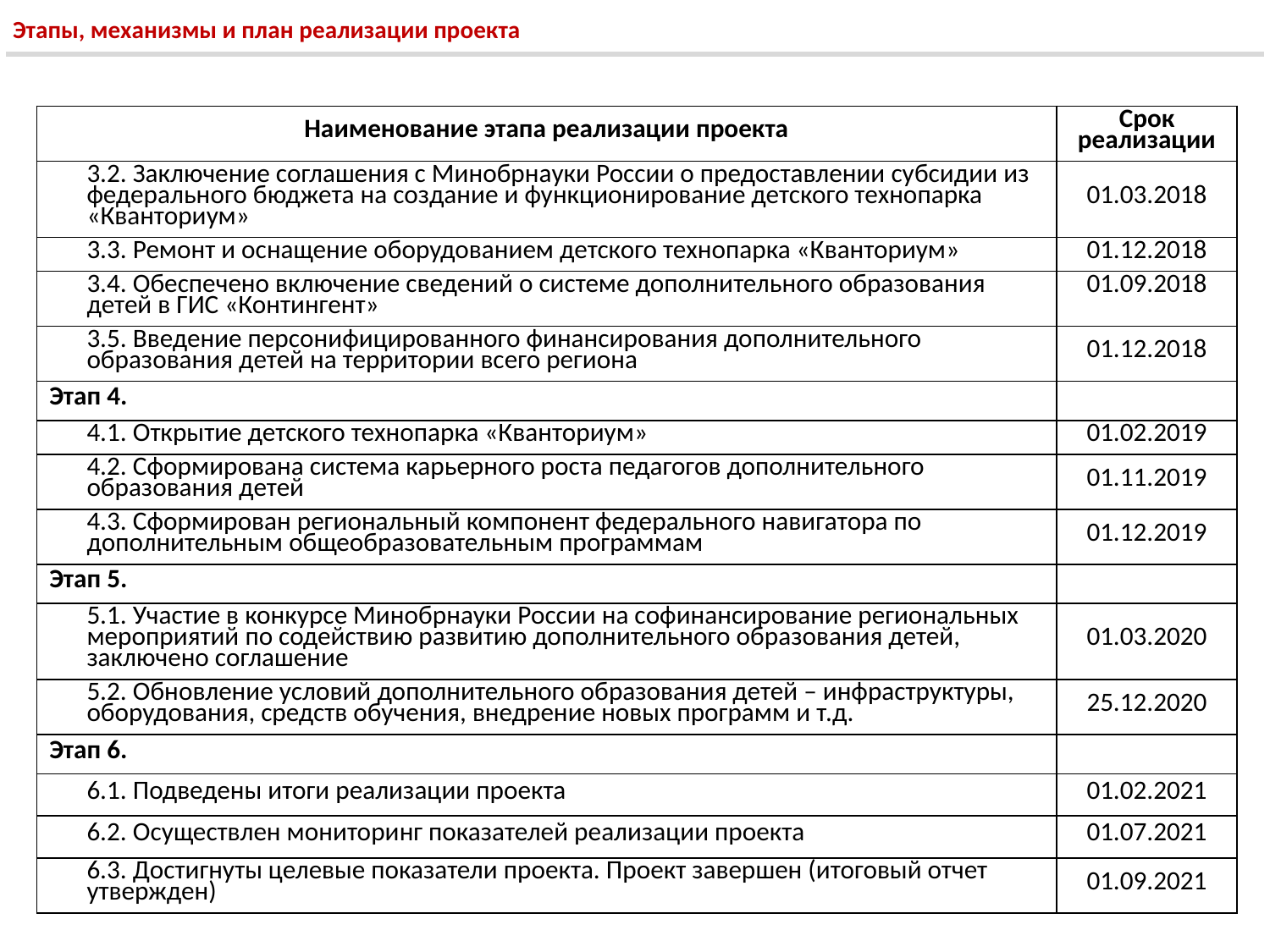

# Этапы, механизмы и план реализации проекта
| Наименование этапа реализации проекта | Срок реализации |
| --- | --- |
| 3.2. Заключение соглашения с Минобрнауки России о предоставлении субсидии из федерального бюджета на создание и функционирование детского технопарка «Кванториум» | 01.03.2018 |
| 3.3. Ремонт и оснащение оборудованием детского технопарка «Кванториум» | 01.12.2018 |
| 3.4. Обеспечено включение сведений о системе дополнительного образования детей в ГИС «Контингент» | 01.09.2018 |
| 3.5. Введение персонифицированного финансирования дополнительного образования детей на территории всего региона | 01.12.2018 |
| Этап 4. |  |
| 4.1. Открытие детского технопарка «Кванториум» | 01.02.2019 |
| 4.2. Сформирована система карьерного роста педагогов дополнительного образования детей | 01.11.2019 |
| 4.3. Сформирован региональный компонент федерального навигатора по дополнительным общеобразовательным программам | 01.12.2019 |
| Этап 5. |  |
| 5.1. Участие в конкурсе Минобрнауки России на софинансирование региональных мероприятий по содействию развитию дополнительного образования детей, заключено соглашение | 01.03.2020 |
| 5.2. Обновление условий дополнительного образования детей – инфраструктуры, оборудования, средств обучения, внедрение новых программ и т.д. | 25.12.2020 |
| Этап 6. |  |
| 6.1. Подведены итоги реализации проекта | 01.02.2021 |
| 6.2. Осуществлен мониторинг показателей реализации проекта | 01.07.2021 |
| 6.3. Достигнуты целевые показатели проекта. Проект завершен (итоговый отчет утвержден) | 01.09.2021 |
13